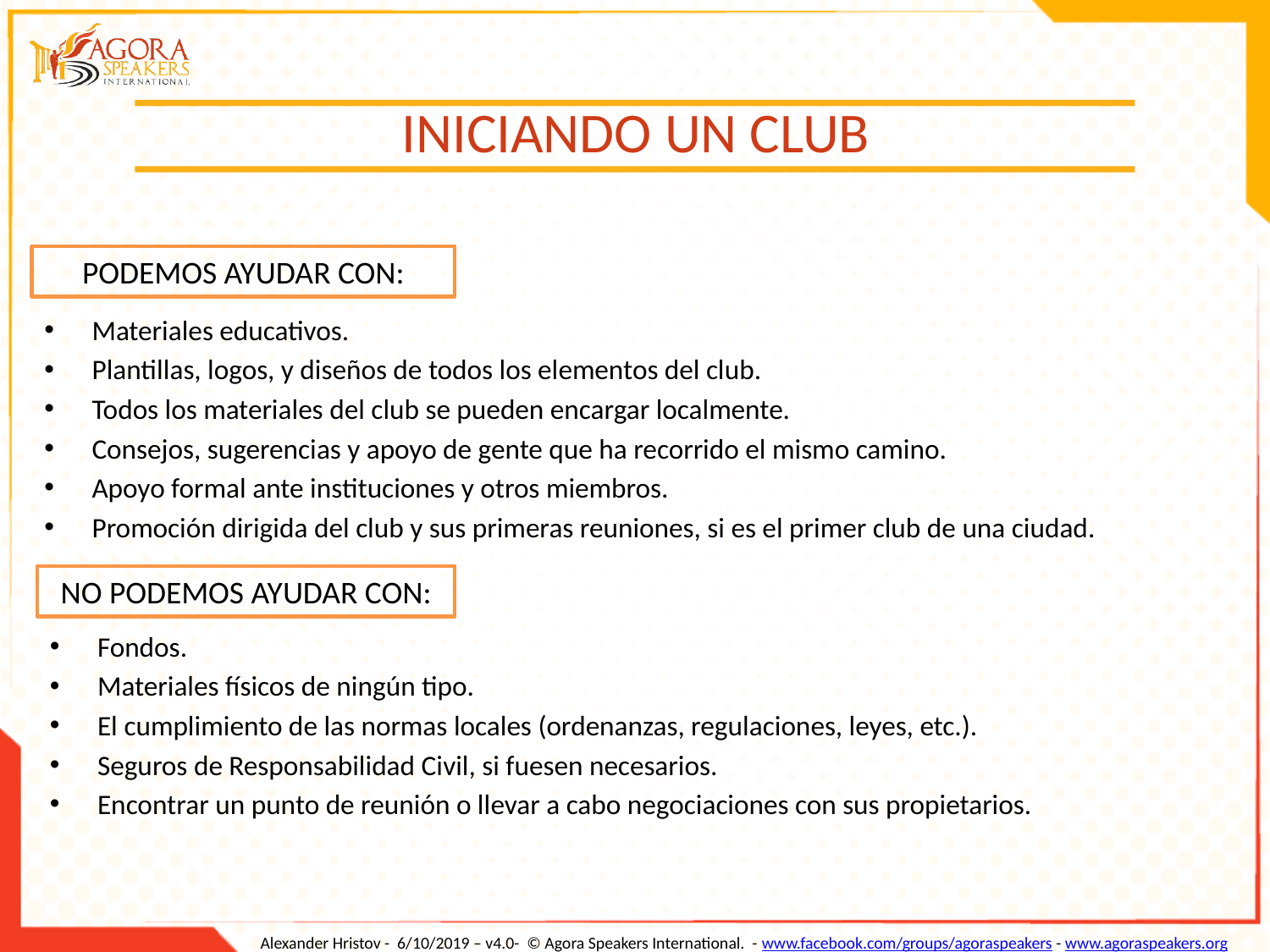

INICIANDO UN CLUB
PODEMOS AYUDAR CON:
Materiales educativos.
Plantillas, logos, y diseños de todos los elementos del club.
Todos los materiales del club se pueden encargar localmente.
Consejos, sugerencias y apoyo de gente que ha recorrido el mismo camino.
Apoyo formal ante instituciones y otros miembros.
Promoción dirigida del club y sus primeras reuniones, si es el primer club de una ciudad.
NO PODEMOS AYUDAR CON:
Fondos.
Materiales físicos de ningún tipo.
El cumplimiento de las normas locales (ordenanzas, regulaciones, leyes, etc.).
Seguros de Responsabilidad Civil, si fuesen necesarios.
Encontrar un punto de reunión o llevar a cabo negociaciones con sus propietarios.